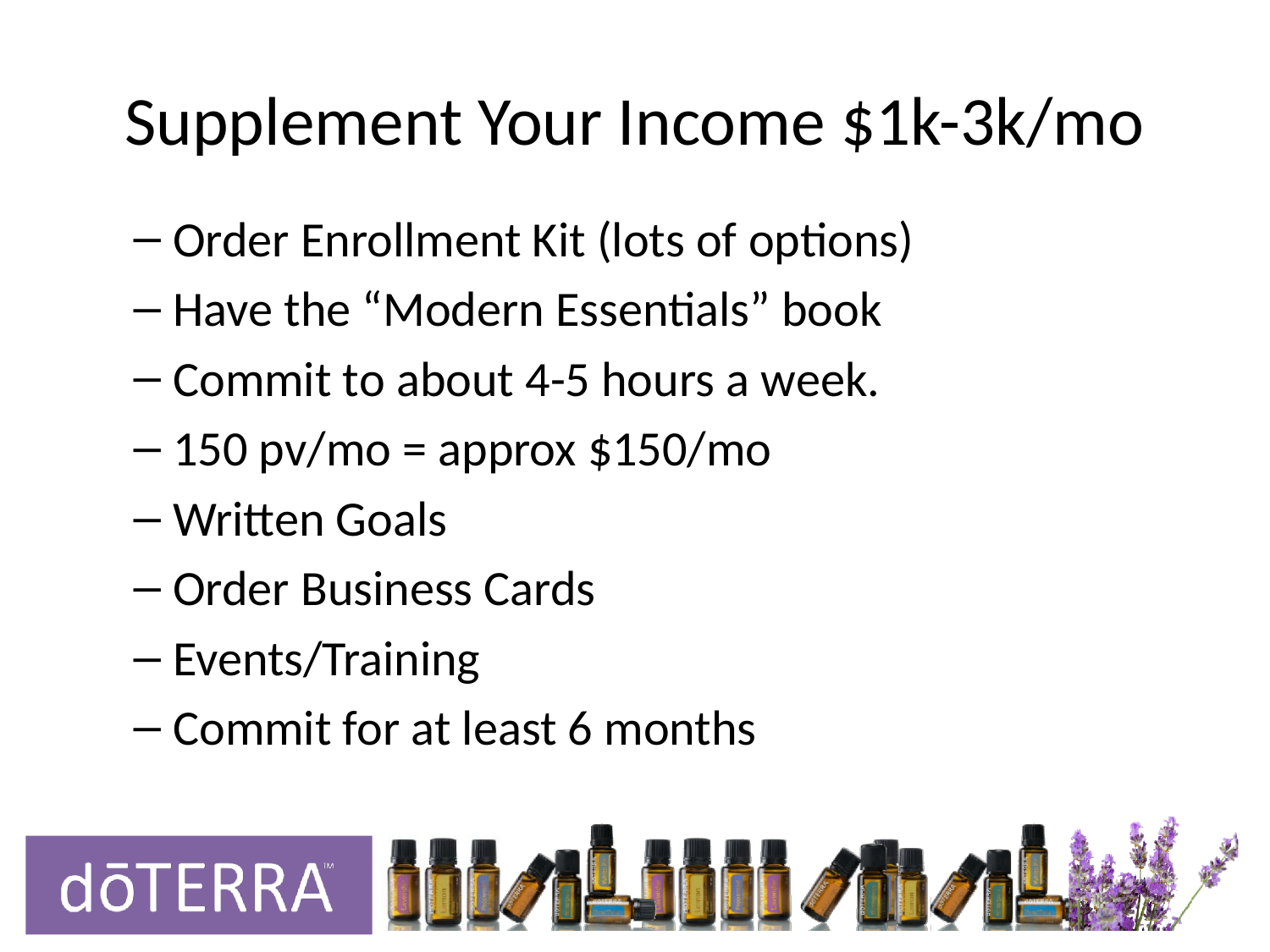

# Supplement Your Income $1k-3k/mo
Order Enrollment Kit (lots of options)
Have the “Modern Essentials” book
Commit to about 4-5 hours a week.
150 pv/mo = approx $150/mo
Written Goals
Order Business Cards
Events/Training
Commit for at least 6 months